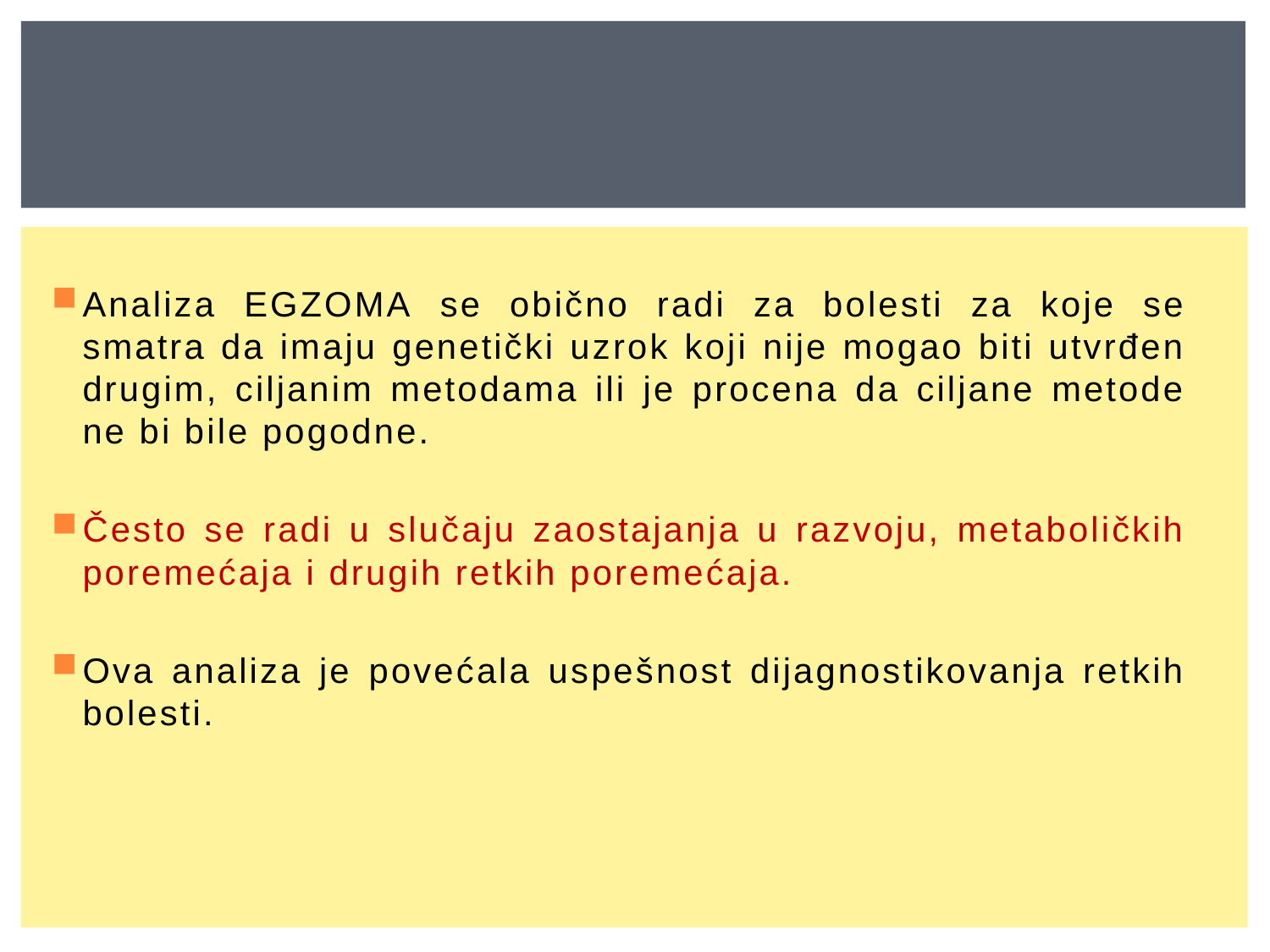

Analiza EGZOMA se obično radi za bolesti za koje se smatra da imaju genetički uzrok koji nije mogao biti utvrđen drugim, ciljanim metodama ili je procena da ciljane metode ne bi bile pogodne.

Često se radi u slučaju zaostajanja u razvoju, metaboličkih poremećaja i drugih retkih poremećaja.

Ova analiza je povećala uspešnost dijagnostikovanja retkih bolesti.